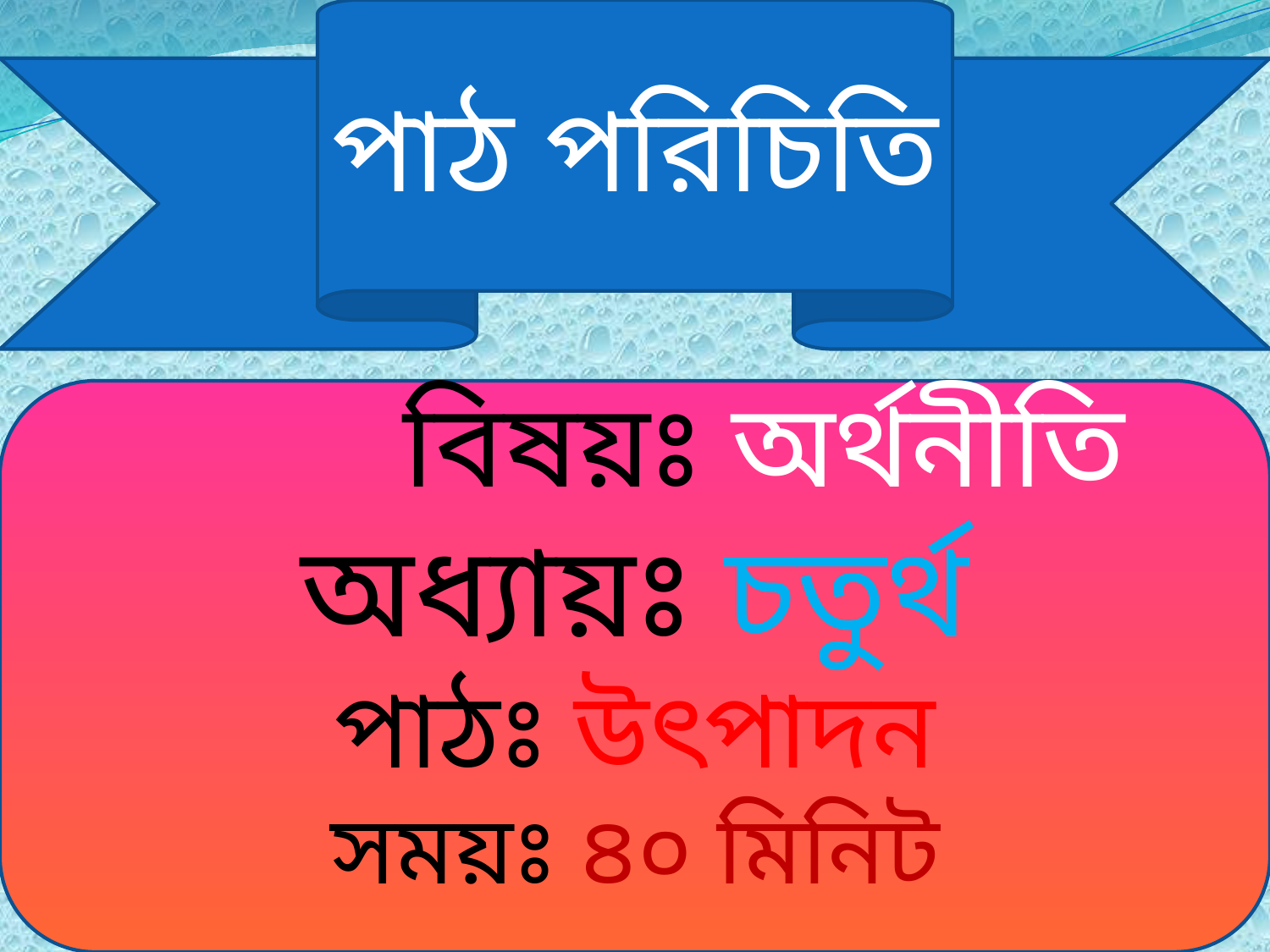

পাঠ পরিচিতি
            বিষয়ঃ অর্থনীতি
অধ্যায়ঃ চতুর্থ
পাঠঃ উৎপাদন
সময়ঃ ৪০ মিনিট